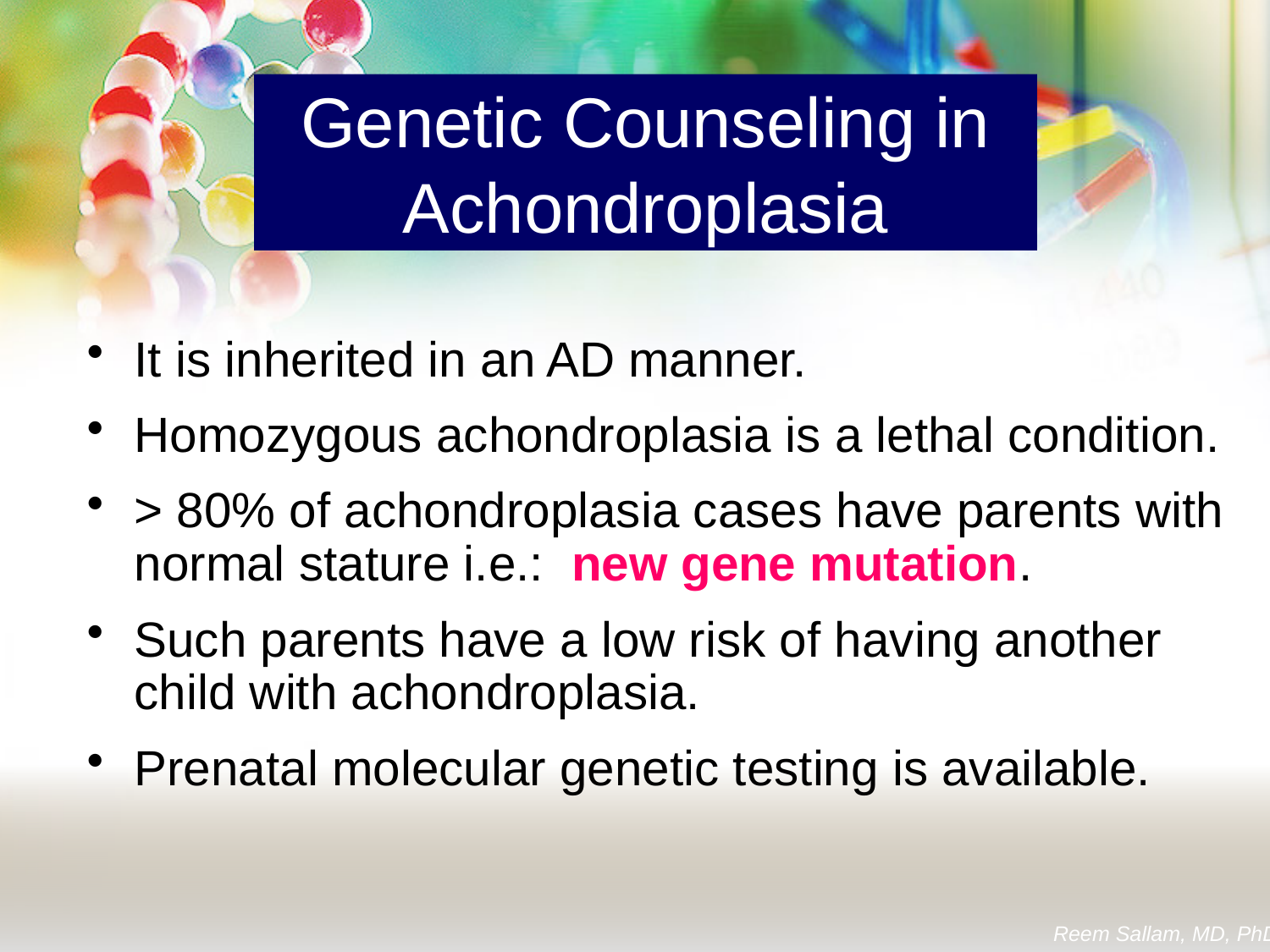

# Genetic Counseling in Achondroplasia
It is inherited in an AD manner.
Homozygous achondroplasia is a lethal condition.
> 80% of achondroplasia cases have parents with normal stature i.e.:  new gene mutation.
Such parents have a low risk of having another child with achondroplasia.
Prenatal molecular genetic testing is available.
Reem Sallam, MD, PhD